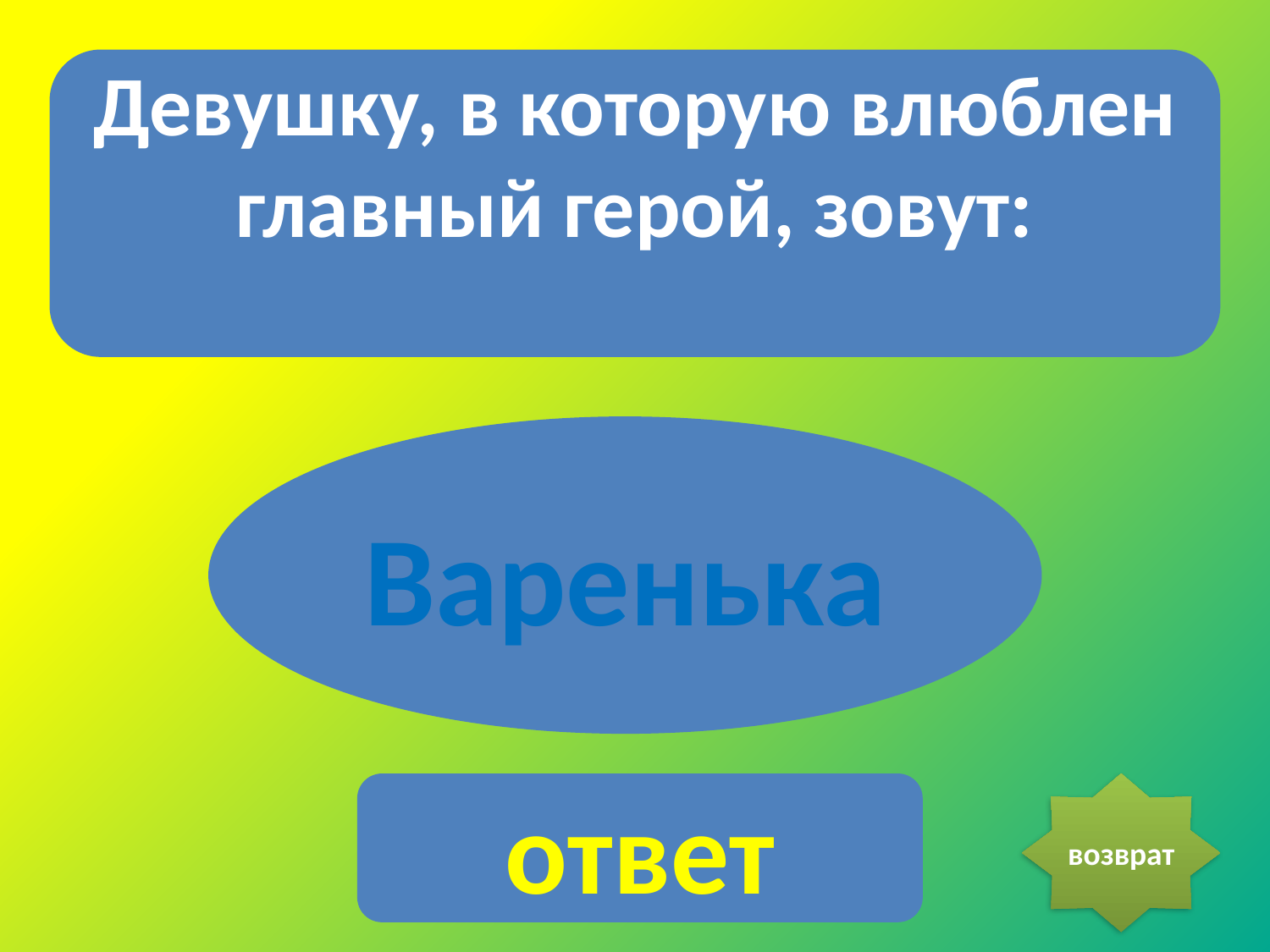

Девушку, в которую влюблен главный герой, зовут:
Варенька
ответ
возврат